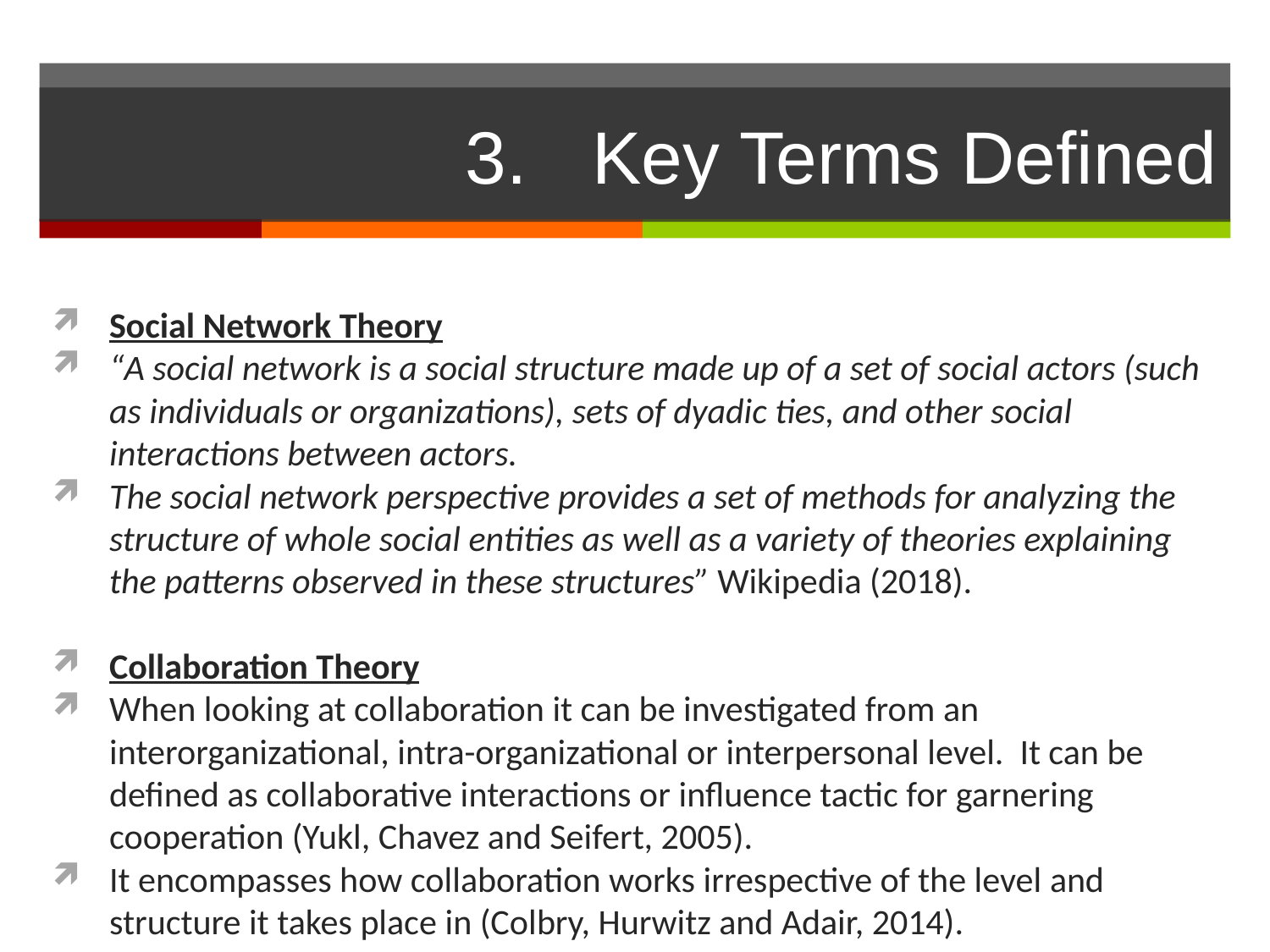

# 3.	Key Terms Defined
Social Network Theory
“A social network is a social structure made up of a set of social actors (such as individuals or organizations), sets of dyadic ties, and other social interactions between actors.
The social network perspective provides a set of methods for analyzing the structure of whole social entities as well as a variety of theories explaining the patterns observed in these structures” Wikipedia (2018).

Collaboration Theory
When looking at collaboration it can be investigated from an interorganizational, intra-organizational or interpersonal level.  It can be defined as collaborative interactions or influence tactic for garnering cooperation (Yukl, Chavez and Seifert, 2005).
It encompasses how collaboration works irrespective of the level and structure it takes place in (Colbry, Hurwitz and Adair, 2014).